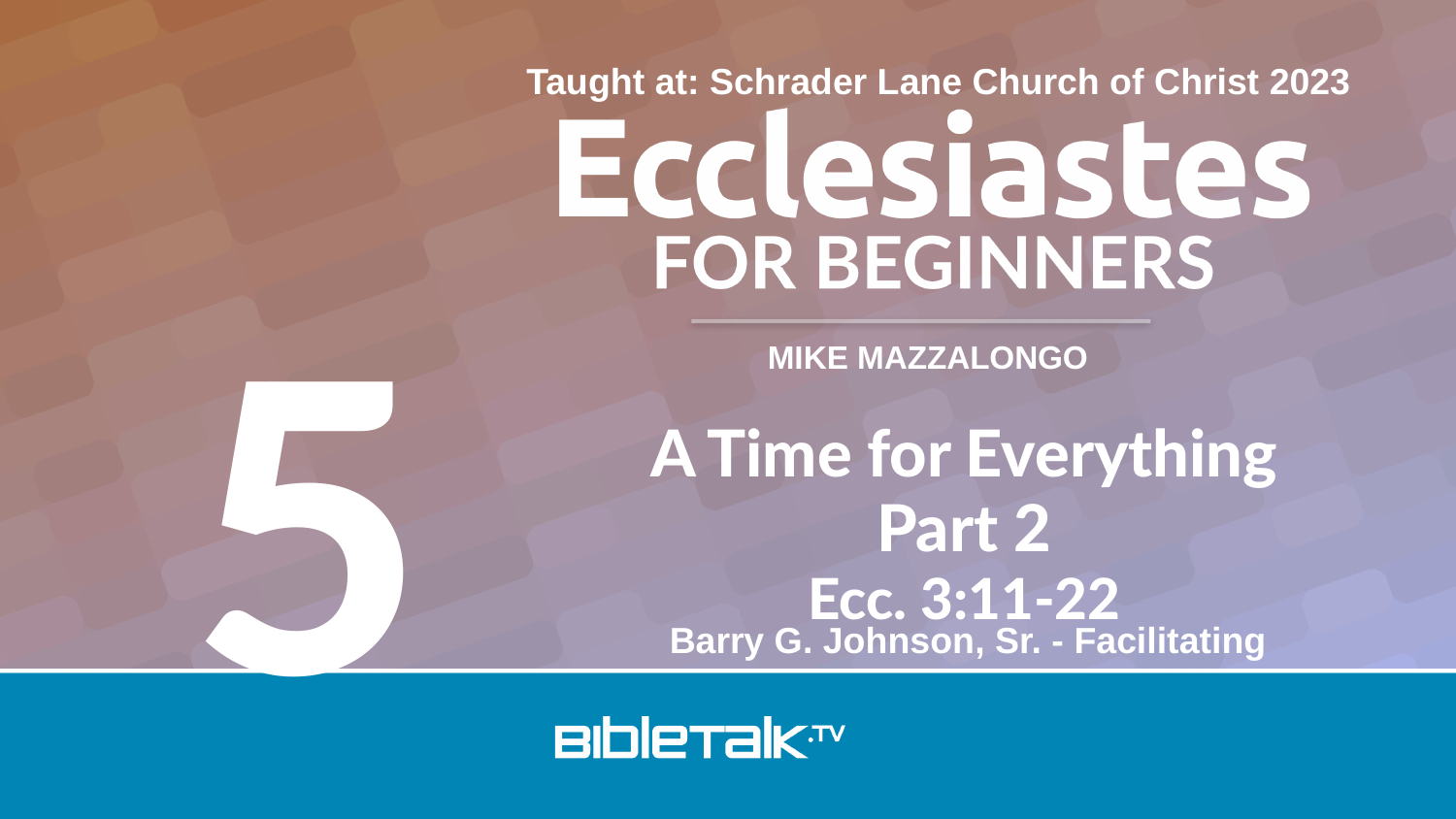

Taught at: Schrader Lane Church of Christ 2023
5
A Time for Everything
Part 2
Ecc. 3:11-22
Barry G. Johnson, Sr. - Facilitating